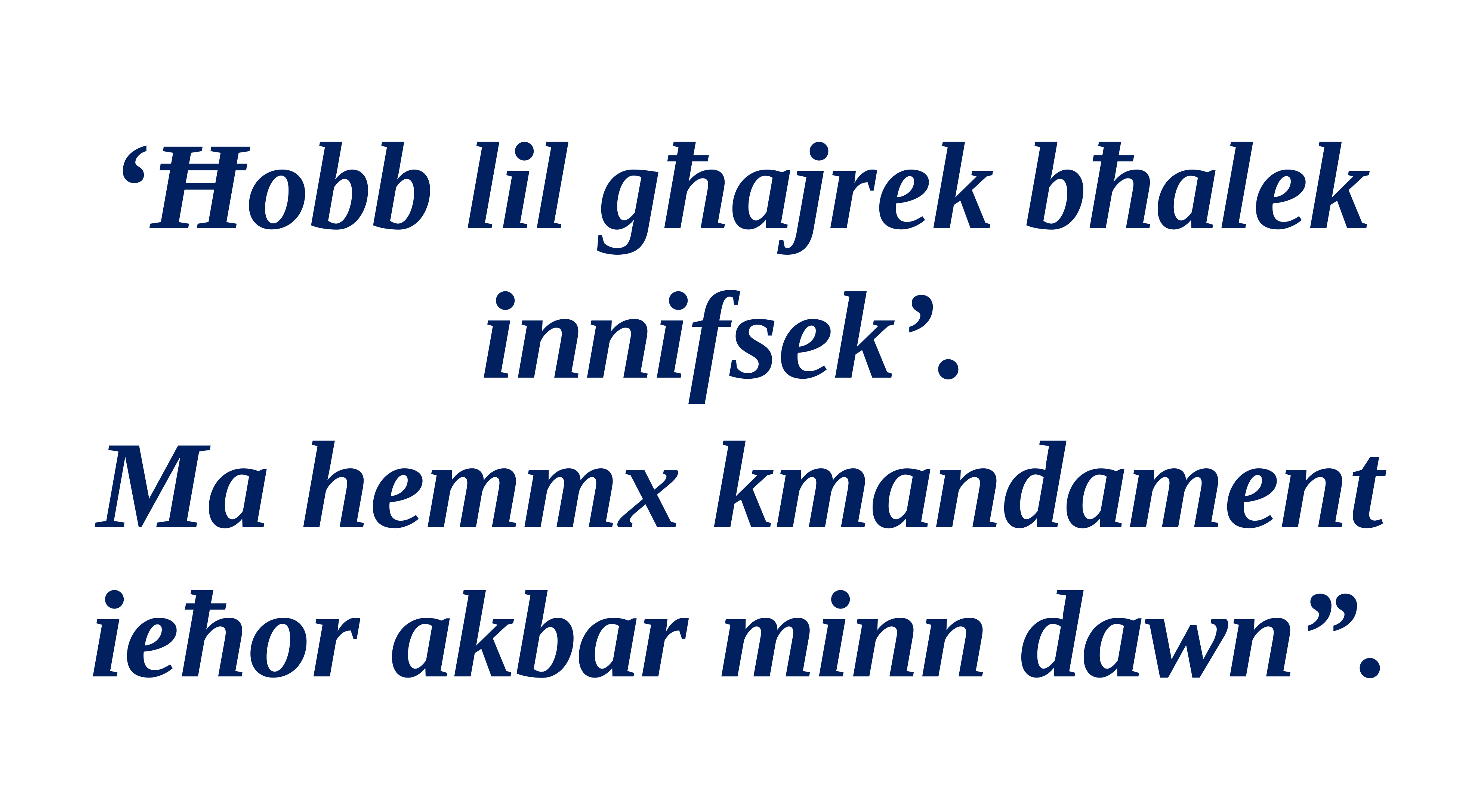

‘Ħobb lil għajrek bħalek innifsek’.
Ma hemmx kmandament ieħor akbar minn dawn”.